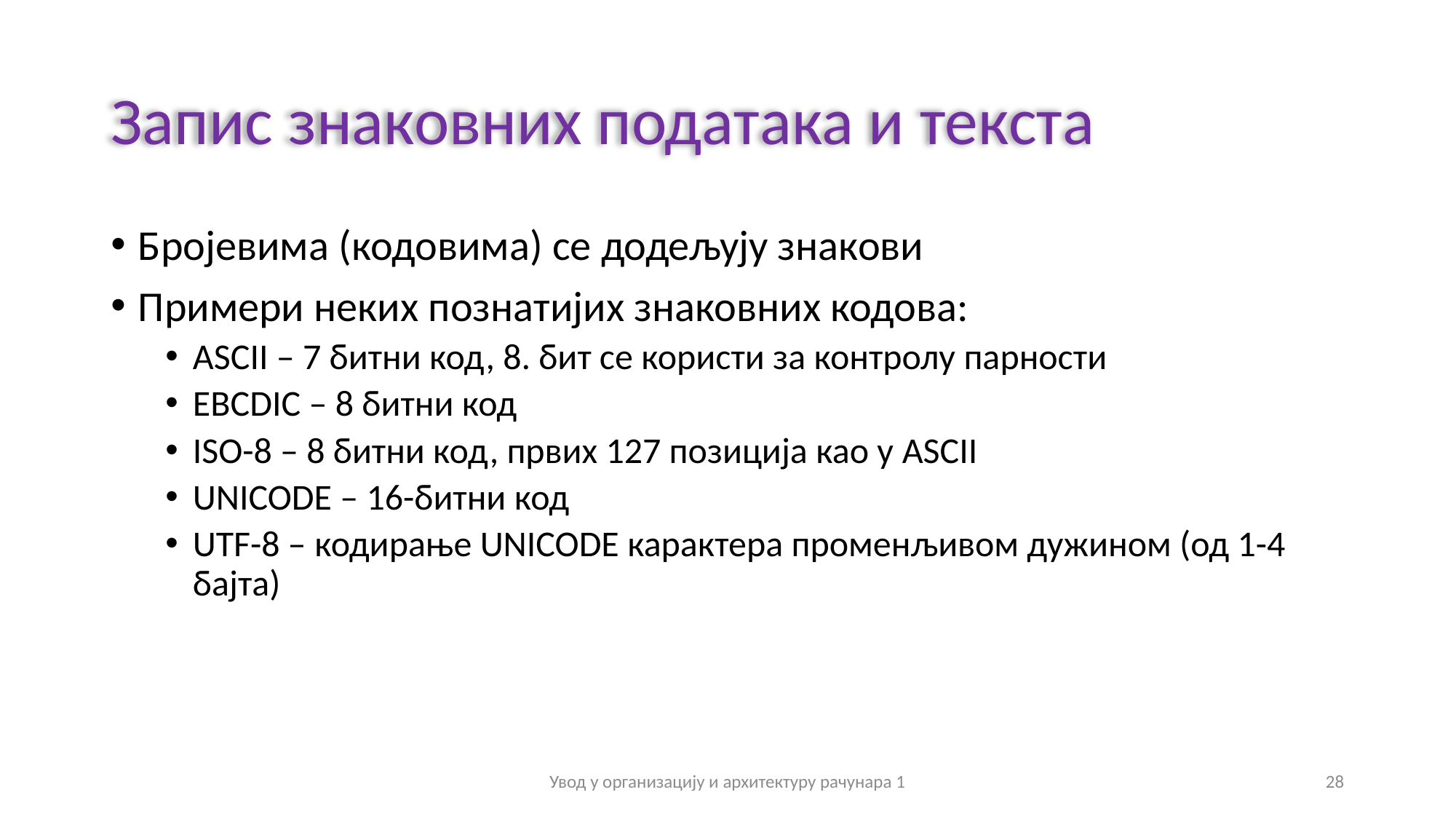

# Запис знаковних података и текста
Бројевима (кодовима) се додељују знакови
Примери неких познатијих знаковних кодова:
ASCII – 7 битни код, 8. бит се користи за контролу парности
EBCDIC – 8 битни код
ISO-8 – 8 битни код, првих 127 позиција као у ASCII
UNICODE – 16-битни код
UTF-8 – кодирање UNICODE карактера променљивом дужином (од 1-4 бајта)
Увод у организацију и архитектуру рачунара 1
28